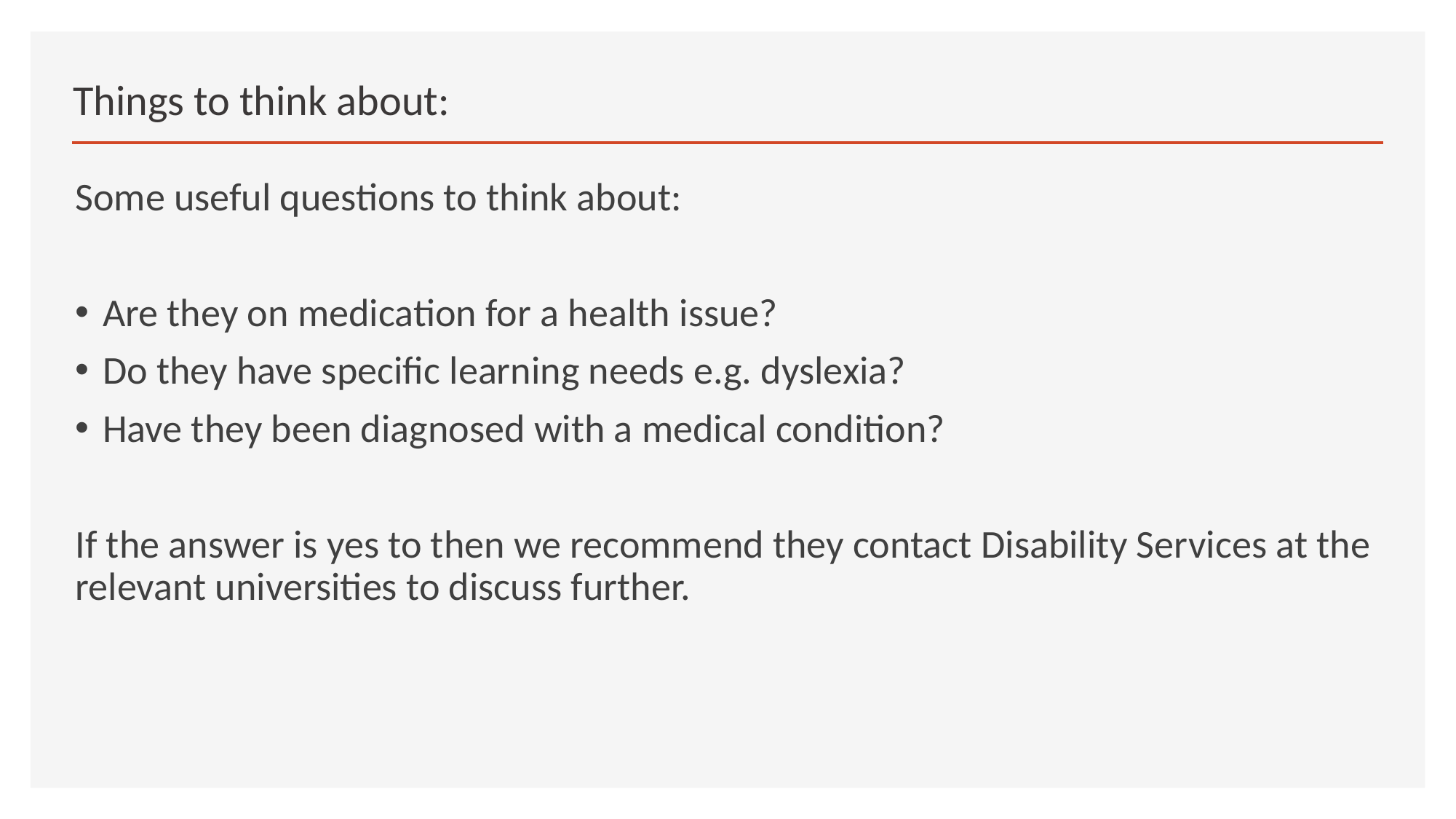

# Things to think about:
Some useful questions to think about:​

Are they on medication for a health issue?​
Do they have specific learning needs e.g. dyslexia?​
Have they been diagnosed with a medical condition?​

If the answer is yes to then we recommend they contact Disability Services at the relevant universities to discuss further. ​